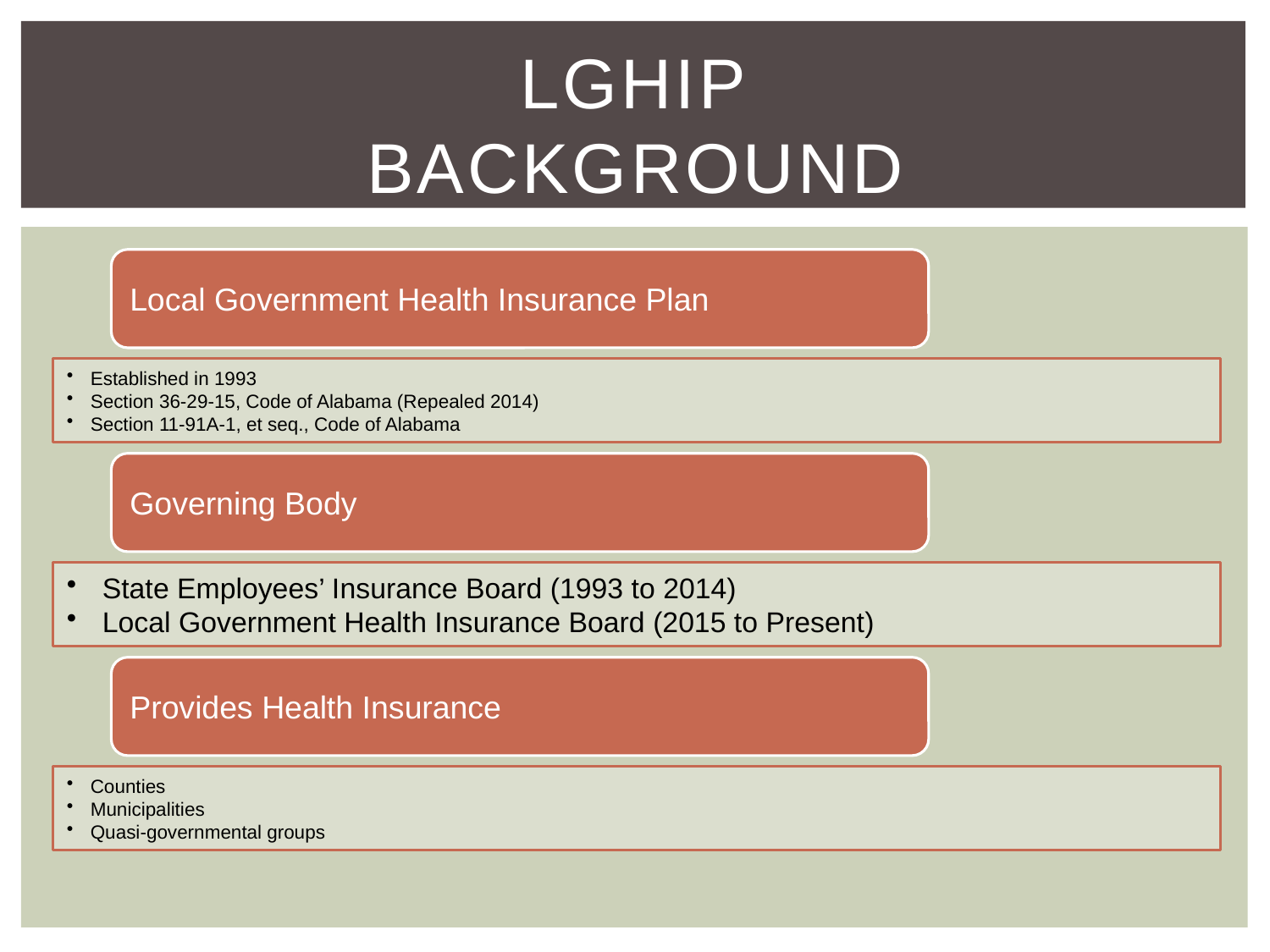

# LGHIP Background
Local Government Health Insurance Plan
Governing Body
Provides Health Insurance
Established in 1993
Section 36-29-15, Code of Alabama (Repealed 2014)
State Employees’ Insurance Board (1993 to 2014)
Local Government Health Insurance Board (2015 to Present)
Counties
Municipalities
Quasi-governmental groups
Section 11-91A-1, et seq., Code of Alabama